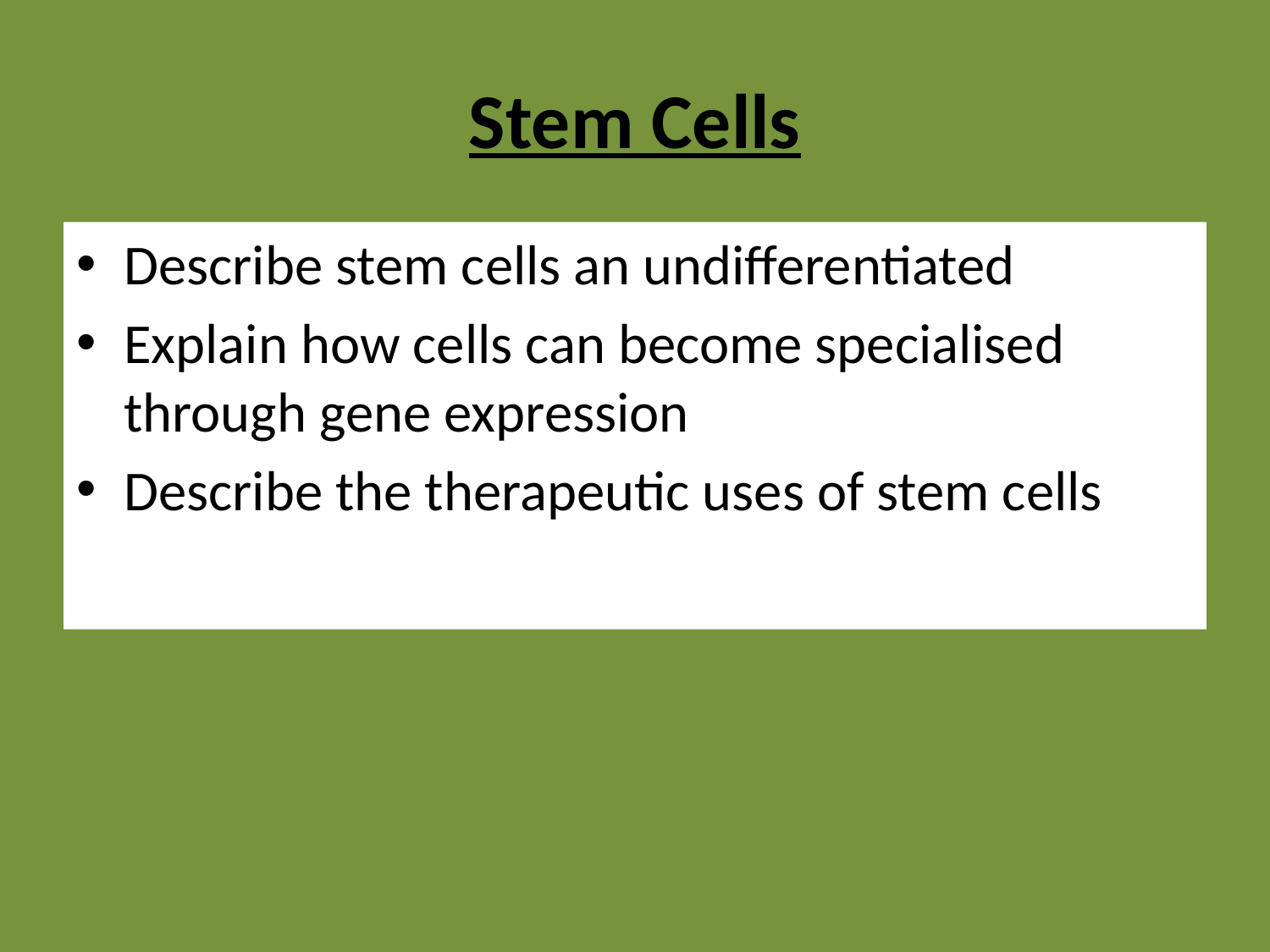

# Stem Cells
Describe stem cells an undifferentiated
Explain how cells can become specialised through gene expression
Describe the therapeutic uses of stem cells